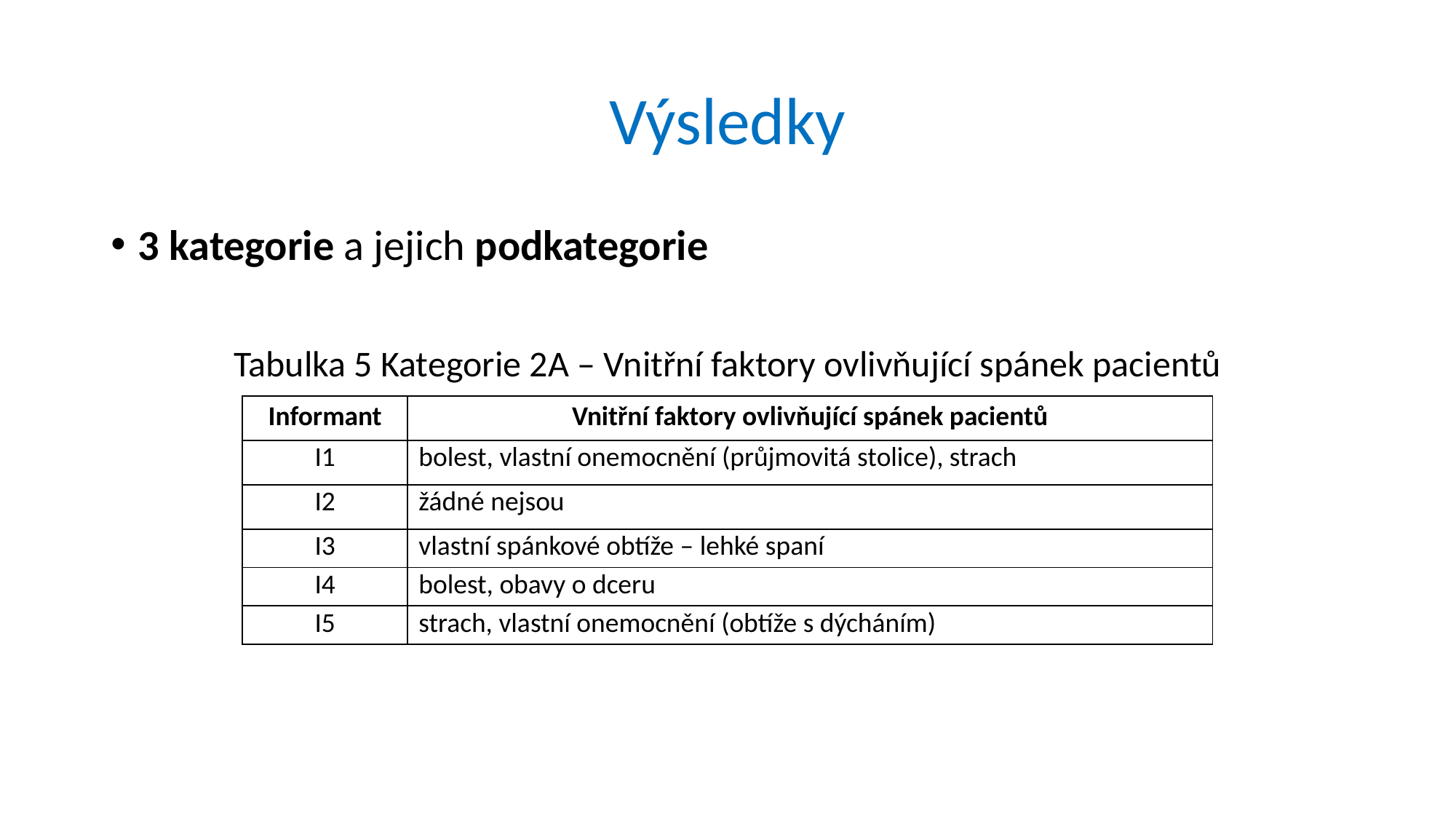

# Výsledky
3 kategorie a jejich podkategorie

Tabulka 5 Kategorie 2A – Vnitřní faktory ovlivňující spánek pacientů

| Informant | Vnitřní faktory ovlivňující spánek pacientů |
| --- | --- |
| I1 | bolest, vlastní onemocnění (průjmovitá stolice), strach |
| I2 | žádné nejsou |
| I3 | vlastní spánkové obtíže – lehké spaní |
| I4 | bolest, obavy o dceru |
| I5 | strach, vlastní onemocnění (obtíže s dýcháním) |